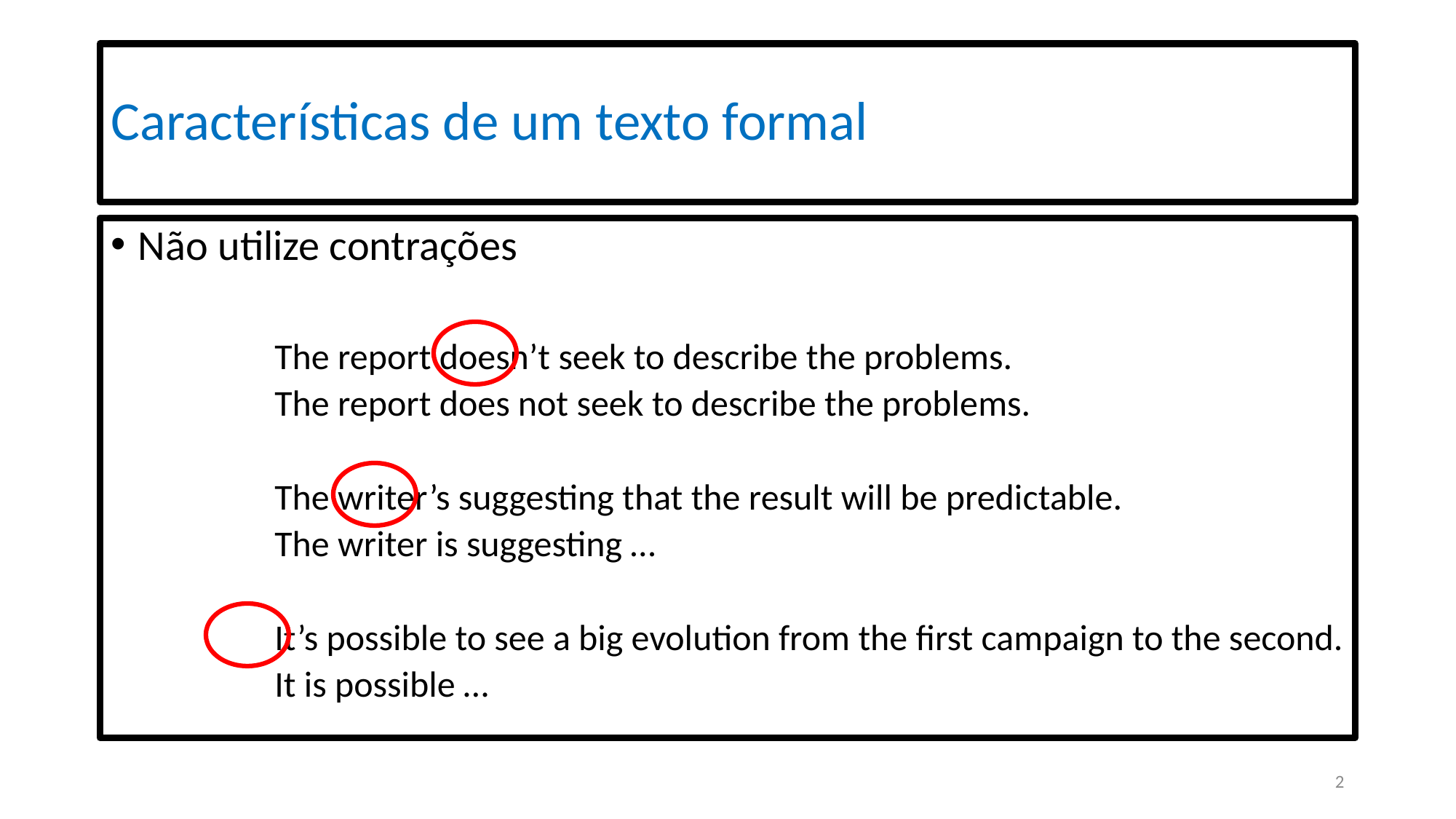

# Características de um texto formal
Não utilize contrações

	The report doesn’t seek to describe the problems.
	The report does not seek to describe the problems.

	The writer’s suggesting that the result will be predictable.
	The writer is suggesting …

	It’s possible to see a big evolution from the first campaign to the second.
	It is possible …

2